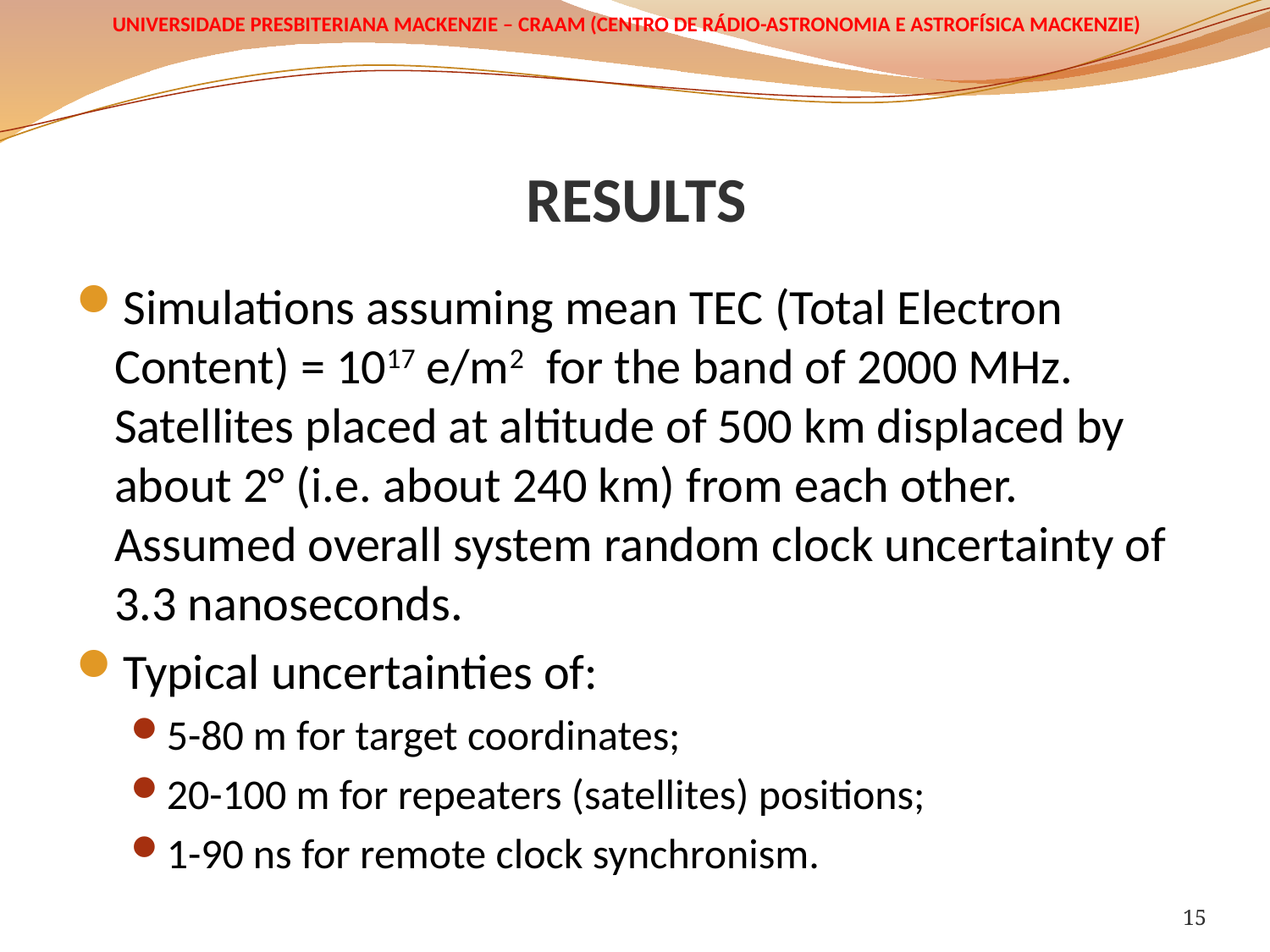

# RESULTS
Simulations assuming mean TEC (Total Electron Content) = 1017 e/m2  for the band of 2000 MHz. Satellites placed at altitude of 500 km displaced by about 2° (i.e. about 240 km) from each other. Assumed overall system random clock uncertainty of 3.3 nanoseconds.
Typical uncertainties of:
5-80 m for target coordinates;
20-100 m for repeaters (satellites) positions;
1-90 ns for remote clock synchronism.

15